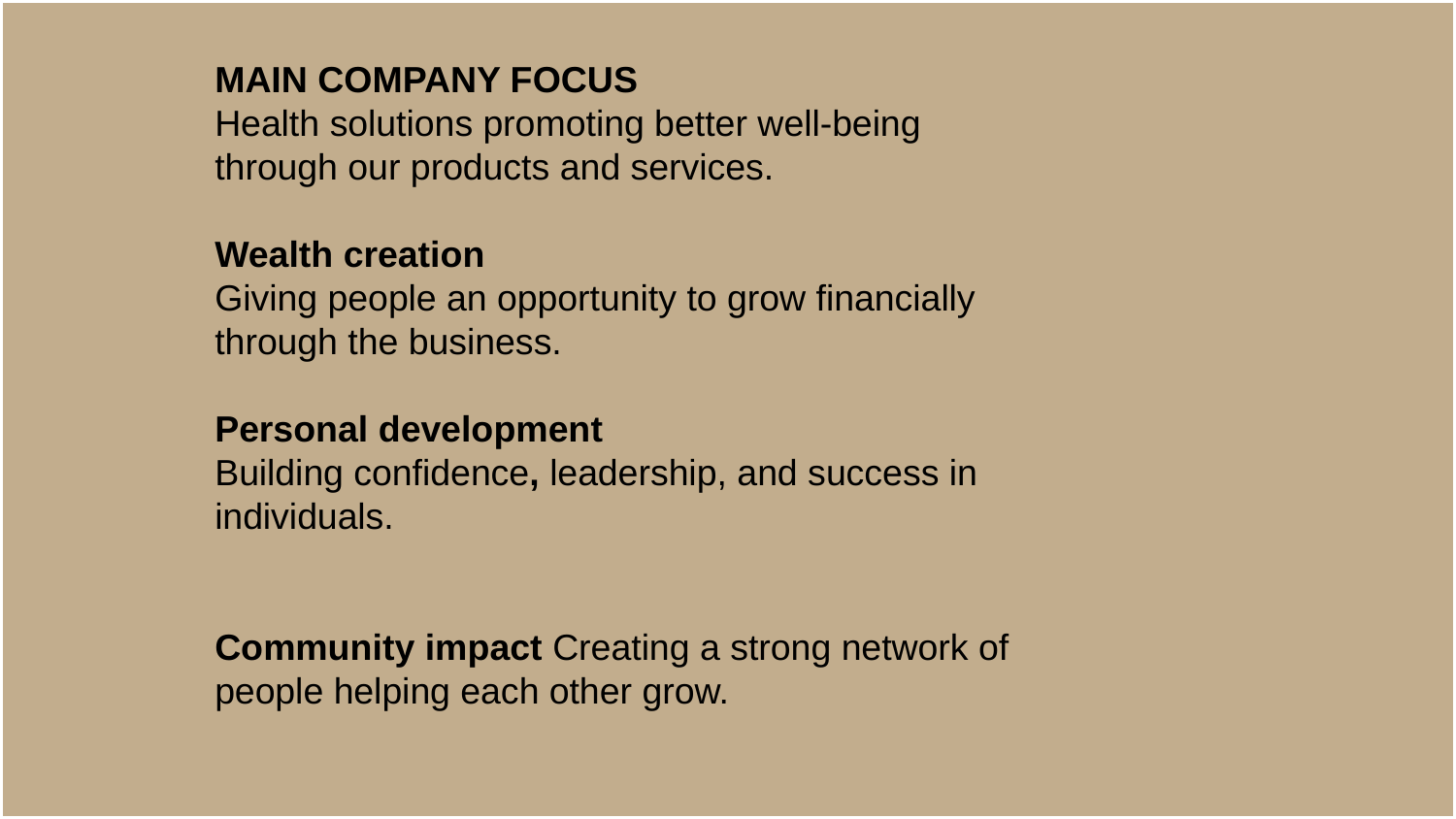

MAIN COMPANY FOCUS
Health solutions promoting better well-being through our products and services.

Wealth creation
Giving people an opportunity to grow financially through the business.

Personal development
Building confidence, leadership, and success in individuals.

Community impact Creating a strong network of people helping each other grow.